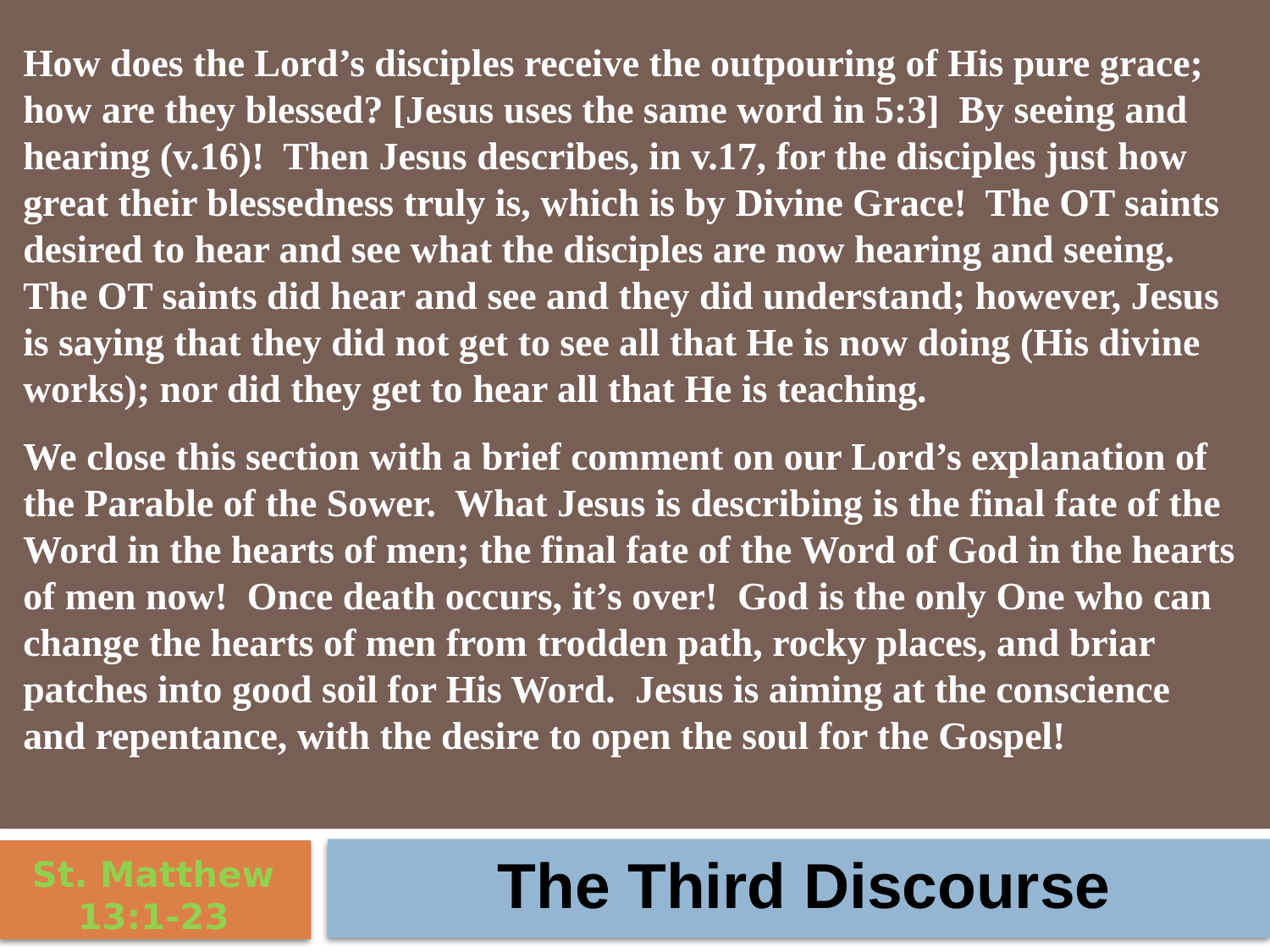

How does the Lord’s disciples receive the outpouring of His pure grace; how are they blessed? [Jesus uses the same word in 5:3]  By seeing and hearing (v.16)!  Then Jesus describes, in v.17, for the disciples just how great their blessedness truly is, which is by Divine Grace!  The OT saints desired to hear and see what the disciples are now hearing and seeing.  The OT saints did hear and see and they did understand; however, Jesus is saying that they did not get to see all that He is now doing (His divine works); nor did they get to hear all that He is teaching.
We close this section with a brief comment on our Lord’s explanation of the Parable of the Sower.  What Jesus is describing is the final fate of the Word in the hearts of men; the final fate of the Word of God in the hearts of men now!  Once death occurs, it’s over!  God is the only One who can change the hearts of men from trodden path, rocky places, and briar patches into good soil for His Word.  Jesus is aiming at the conscience and repentance, with the desire to open the soul for the Gospel!
The Third Discourse
St. Matthew 13:1-23